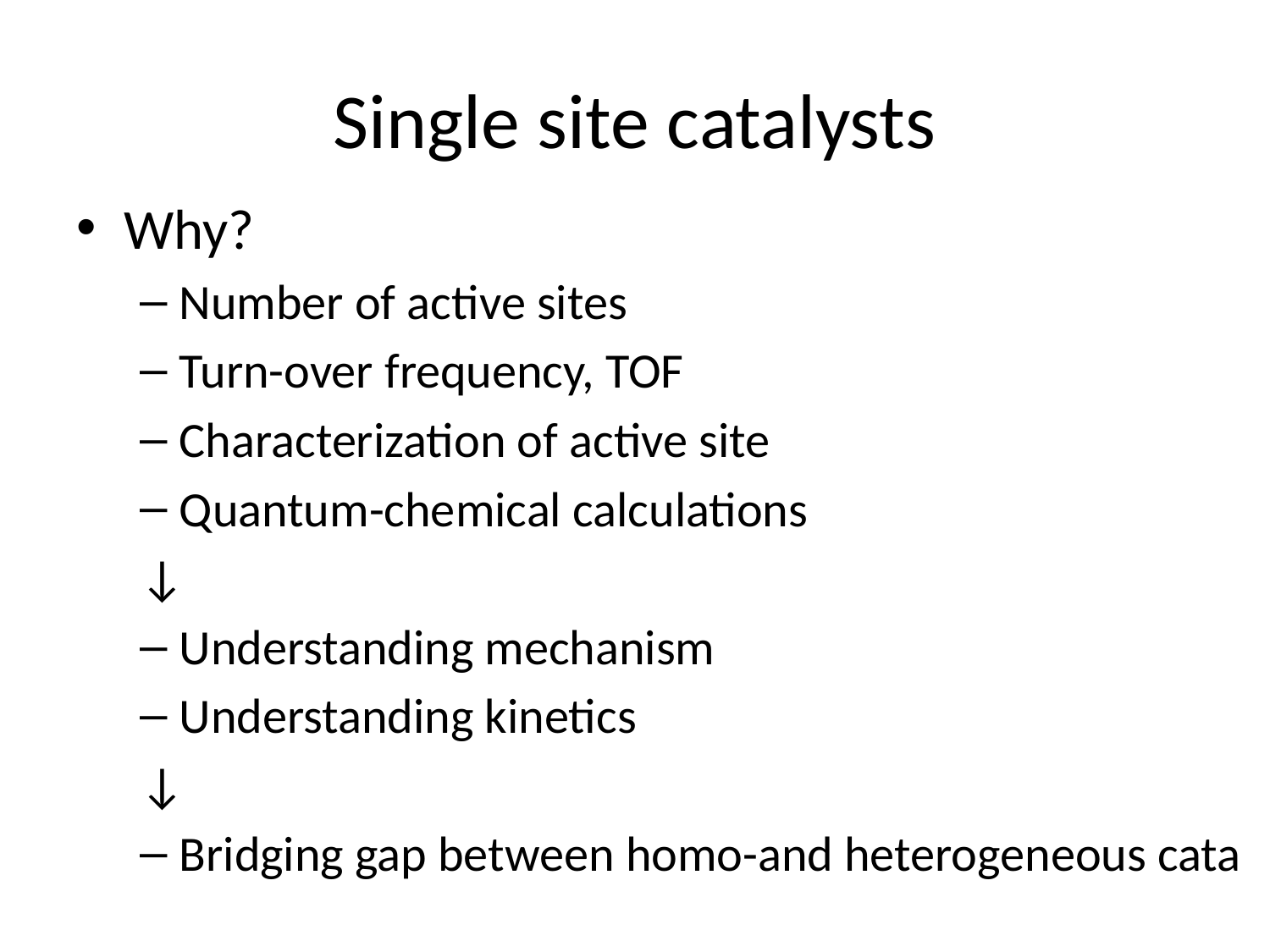

# Single site catalysts
Why?
Number of active sites
Turn-over frequency, TOF
Characterization of active site
Quantum-chemical calculations
↓
Understanding mechanism
Understanding kinetics
↓
Bridging gap between homo-and heterogeneous cata